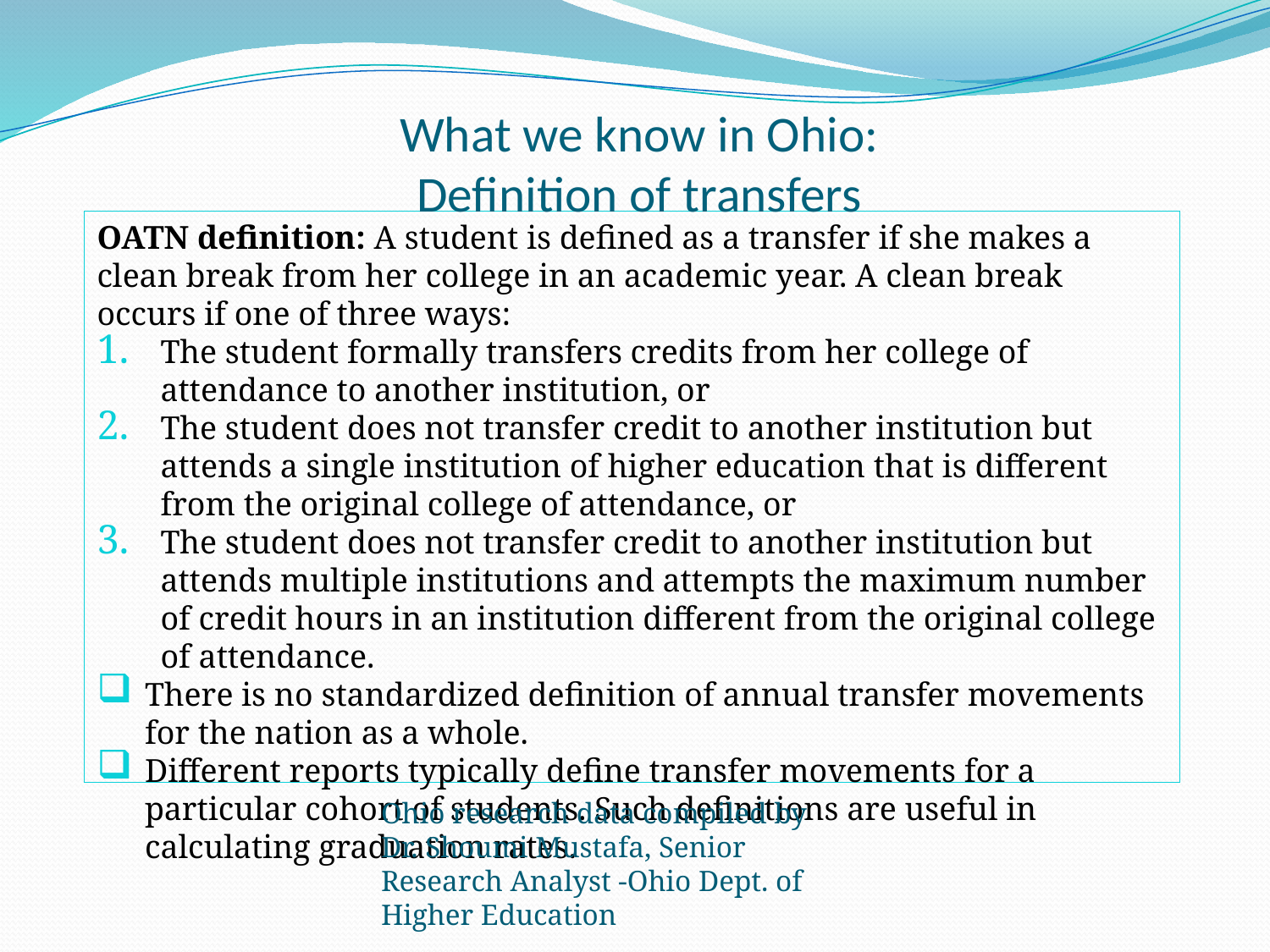

What we know in Ohio:
Definition of transfers
OATN definition: A student is defined as a transfer if she makes a clean break from her college in an academic year. A clean break occurs if one of three ways:
The student formally transfers credits from her college of attendance to another institution, or
The student does not transfer credit to another institution but attends a single institution of higher education that is different from the original college of attendance, or
The student does not transfer credit to another institution but attends multiple institutions and attempts the maximum number of credit hours in an institution different from the original college of attendance.
There is no standardized definition of annual transfer movements for the nation as a whole.
Different reports typically define transfer movements for a particular cohort of students. Such definitions are useful in calculating graduation rates.
Ohio research data compiled by Dr. Shoumi Mustafa, Senior Research Analyst -Ohio Dept. of Higher Education